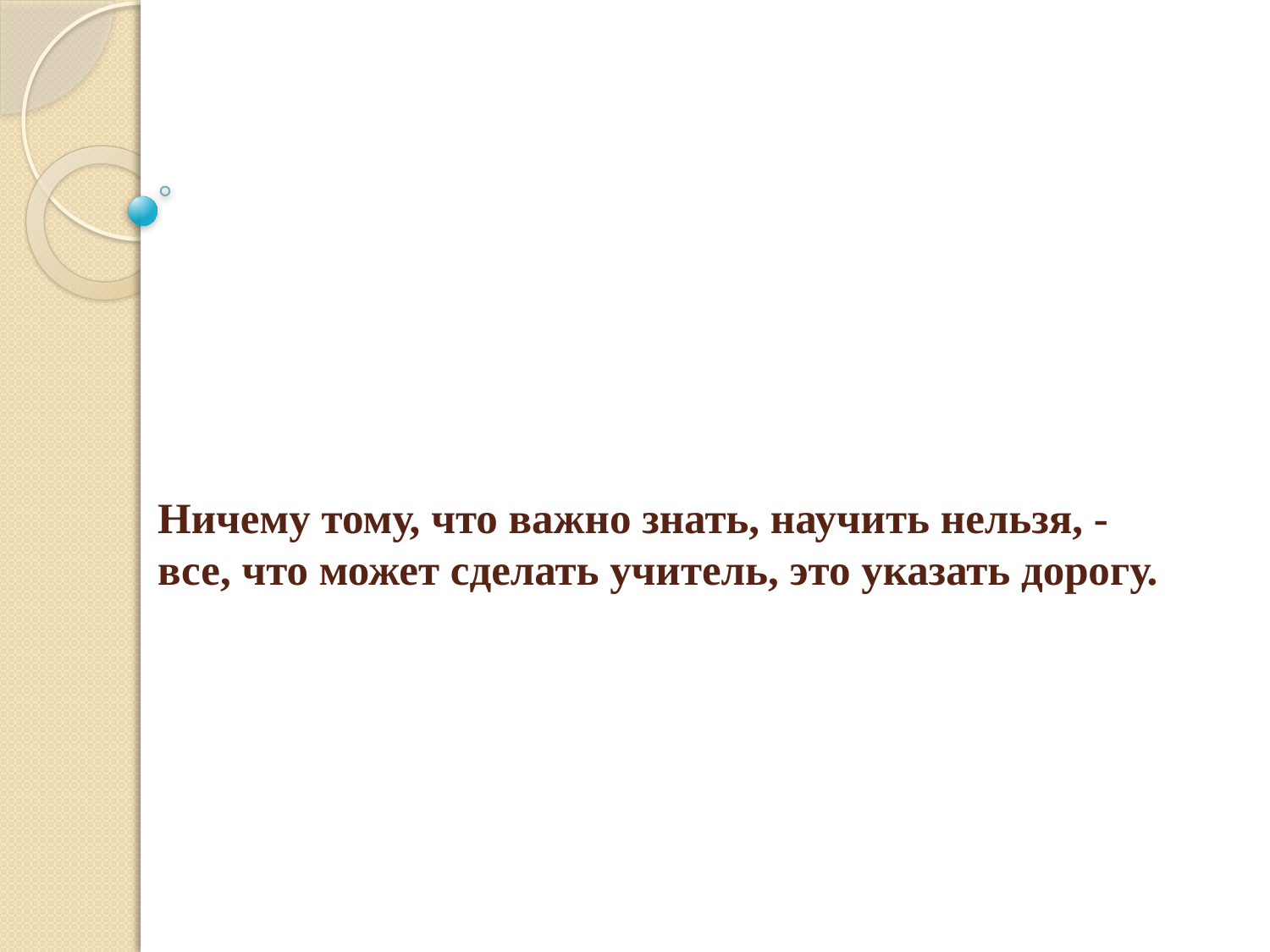

# Ничему тому, что важно знать, научить нельзя, - все, что может сделать учитель, это указать дорогу.